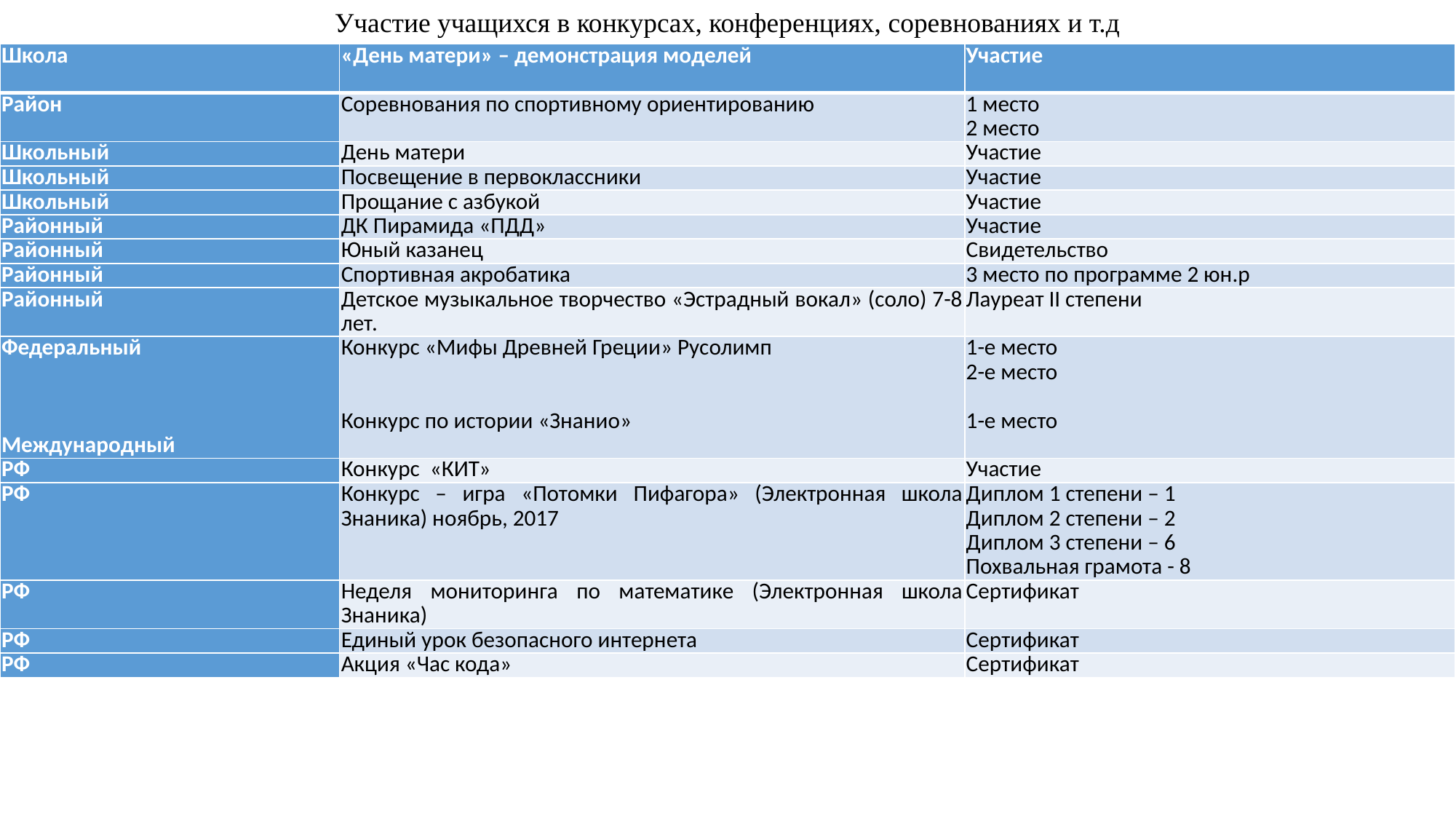

Участие учащихся в конкурсах, конференциях, соревнованиях и т.д
| Школа | «День матери» – демонстрация моделей | Участие |
| --- | --- | --- |
| Район | Соревнования по спортивному ориентированию | 1 место 2 место |
| Школьный | День матери | Участие |
| Школьный | Посвещение в первоклассники | Участие |
| Школьный | Прощание с азбукой | Участие |
| Районный | ДК Пирамида «ПДД» | Участие |
| Районный | Юный казанец | Свидетельство |
| Районный | Спортивная акробатика | 3 место по программе 2 юн.р |
| Районный | Детское музыкальное творчество «Эстрадный вокал» (соло) 7-8 лет. | Лауреат II степени |
| Федеральный       Международный | Конкурс «Мифы Древней Греции» Русолимп     Конкурс по истории «Знанио» | 1-е место 2-е место   1-е место |
| РФ | Конкурс «КИТ» | Участие |
| РФ | Конкурс – игра «Потомки Пифагора» (Электронная школа Знаника) ноябрь, 2017 | Диплом 1 степени – 1 Диплом 2 степени – 2 Диплом 3 степени – 6 Похвальная грамота - 8 |
| РФ | Неделя мониторинга по математике (Электронная школа Знаника) | Сертификат |
| РФ | Единый урок безопасного интернета | Сертификат |
| РФ | Акция «Час кода» | Сертификат |